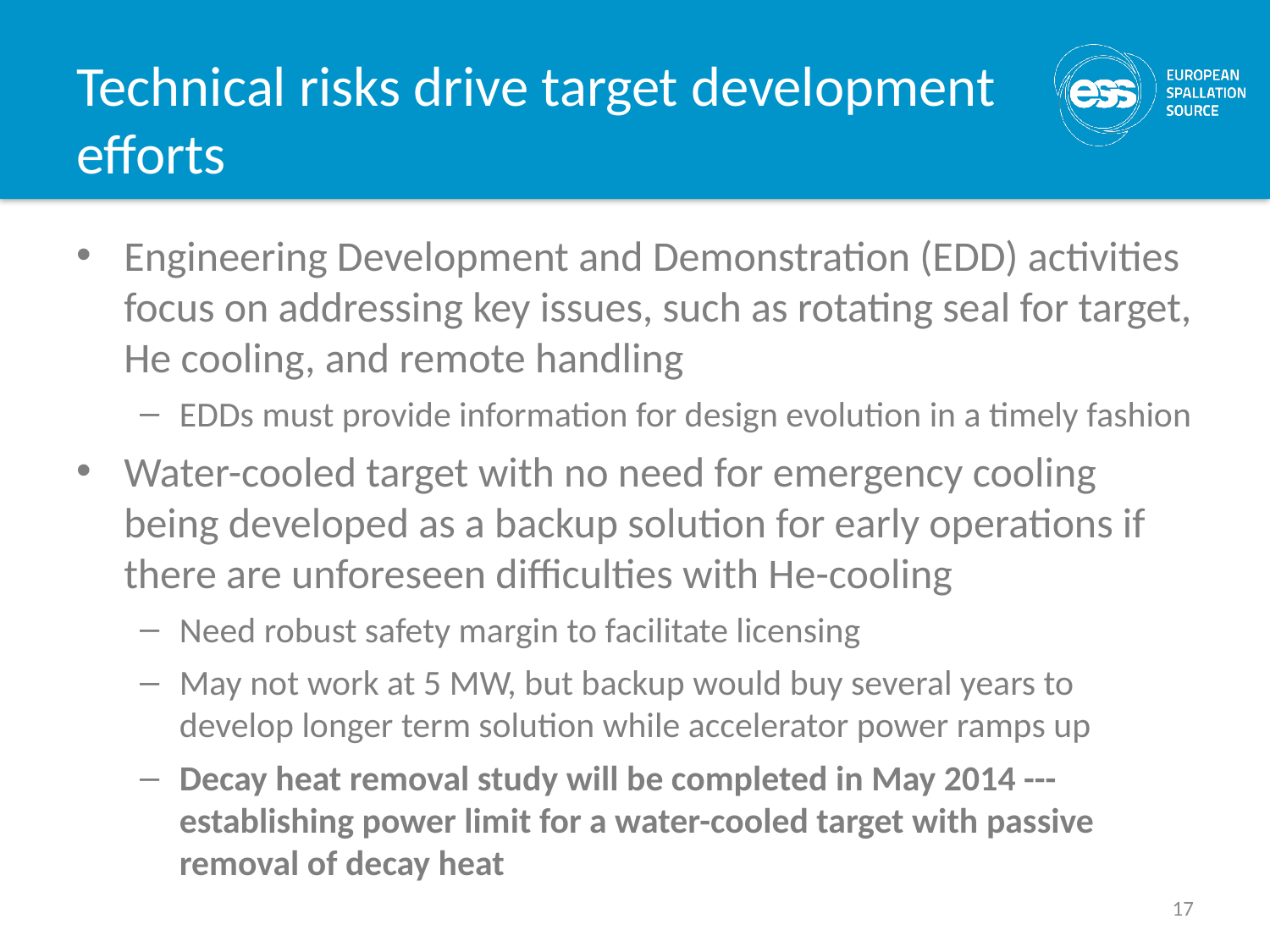

# Technical risks drive target development efforts
Engineering Development and Demonstration (EDD) activities focus on addressing key issues, such as rotating seal for target, He cooling, and remote handling
EDDs must provide information for design evolution in a timely fashion
Water-cooled target with no need for emergency cooling being developed as a backup solution for early operations if there are unforeseen difficulties with He-cooling
Need robust safety margin to facilitate licensing
May not work at 5 MW, but backup would buy several years to develop longer term solution while accelerator power ramps up
Decay heat removal study will be completed in May 2014 --- establishing power limit for a water-cooled target with passive removal of decay heat
17